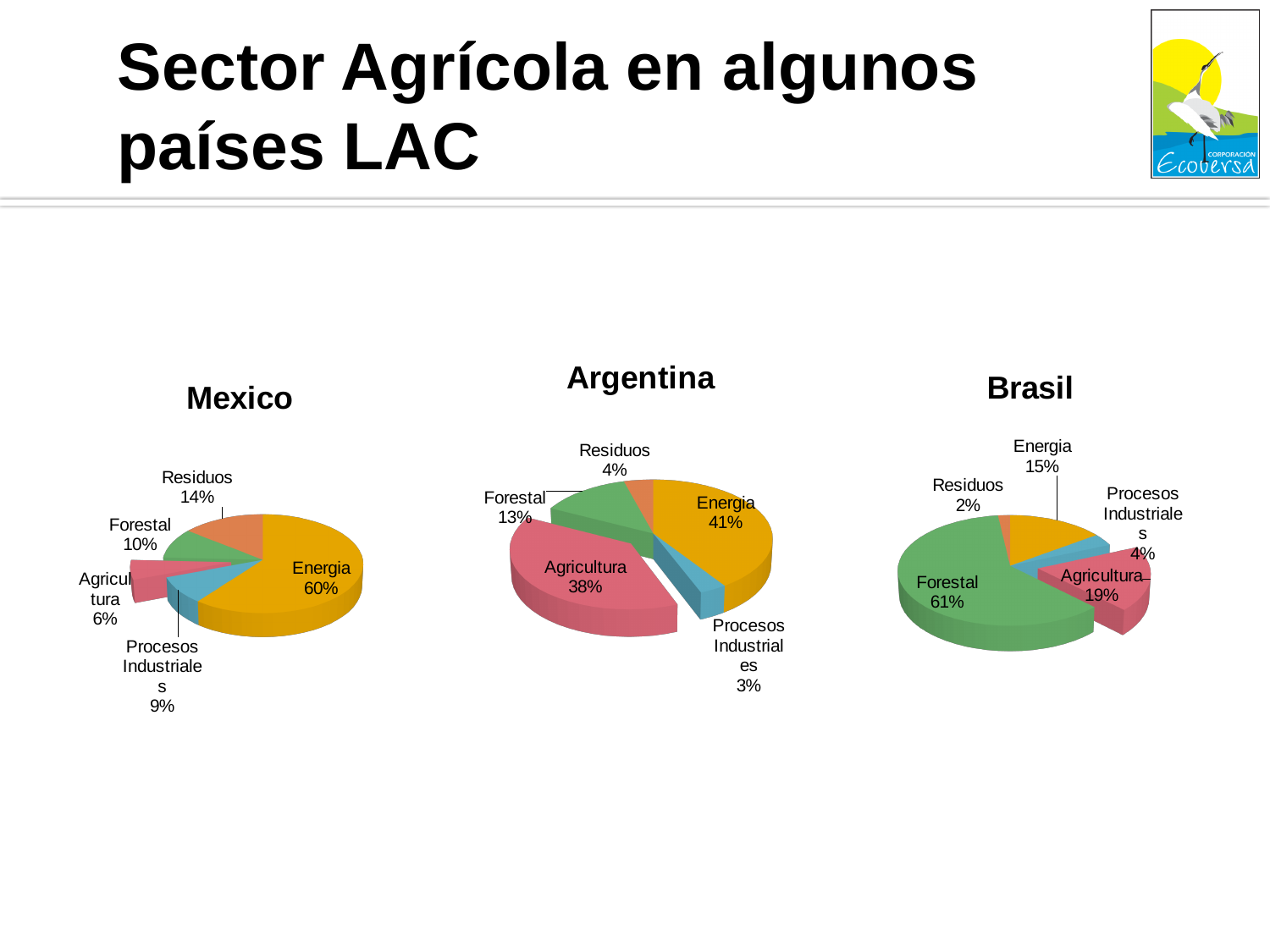

# Sector Agrícola en algunos países LAC

[unsupported chart]

[unsupported chart]

[unsupported chart]